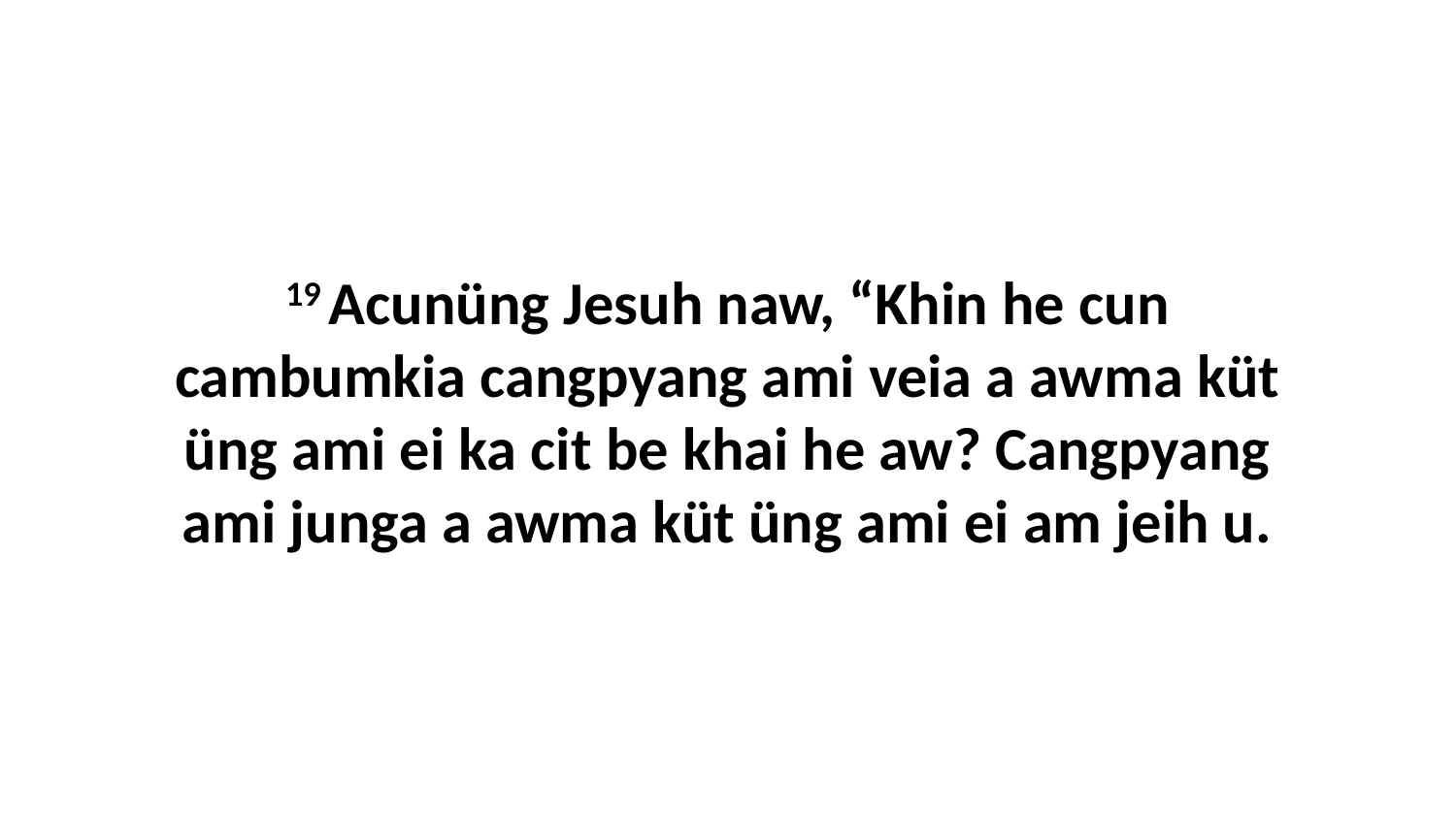

19 Acunüng Jesuh naw, “Khin he cun cambumkia cangpyang ami veia a awma küt üng ami ei ka cit be khai he aw? Cangpyang ami junga a awma küt üng ami ei am jeih u.